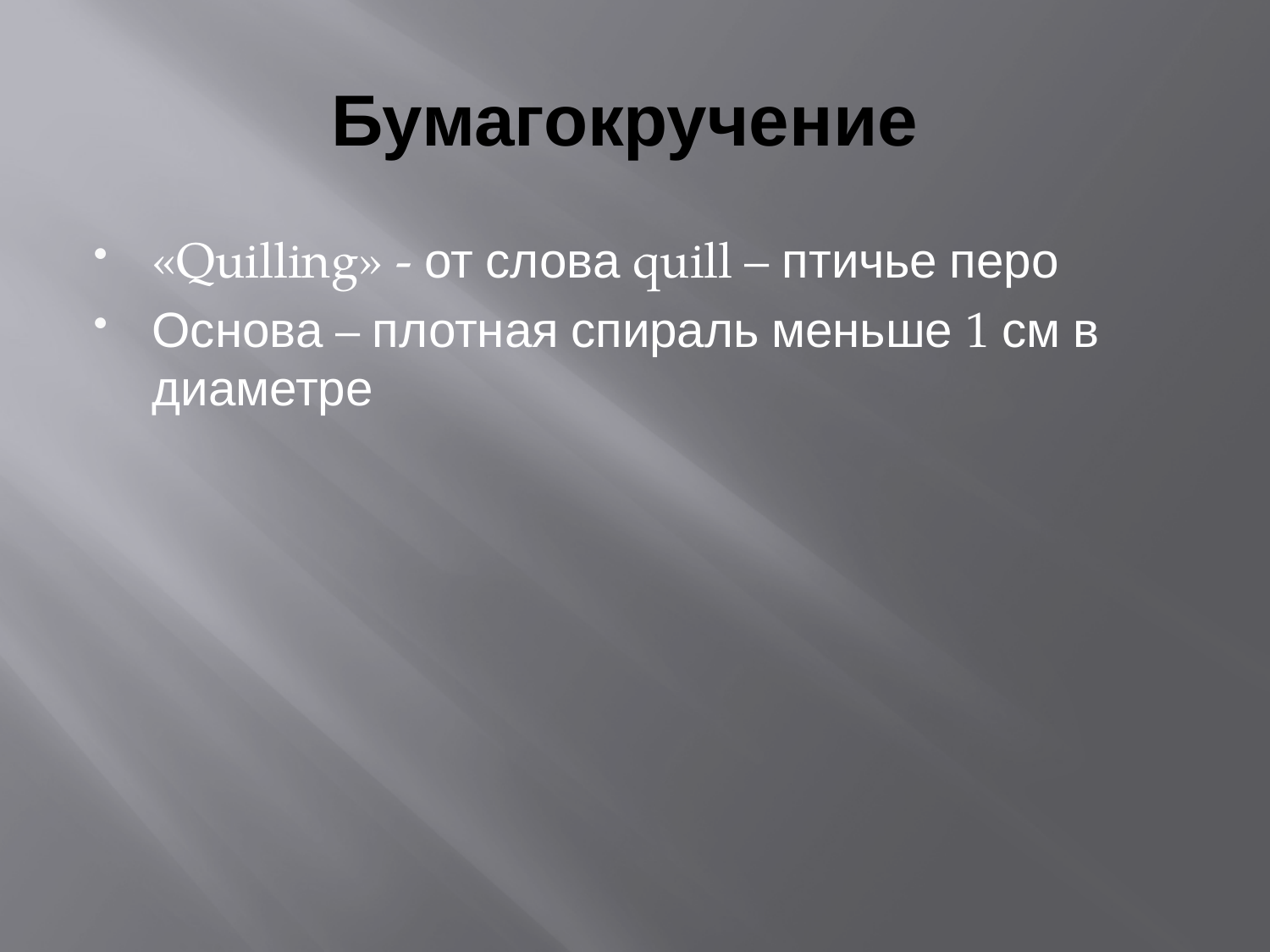

# Бумагокручение
«Quilling» - от слова quill – птичье перо
Основа – плотная спираль меньше 1 см в диаметре